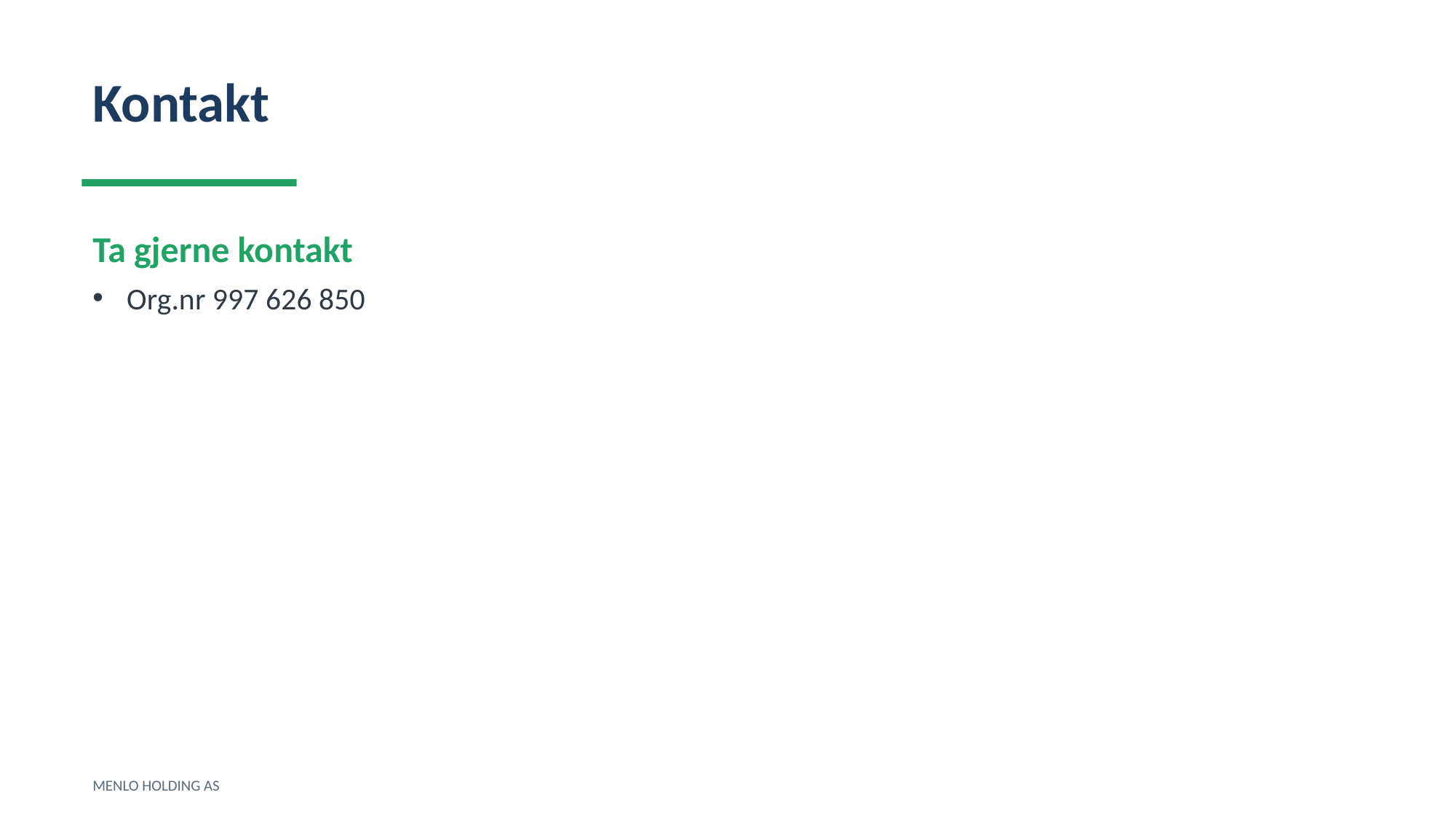

Kontakt

Ta gjerne kontakt
Org.nr 997 626 850
MENLO HOLDING AS